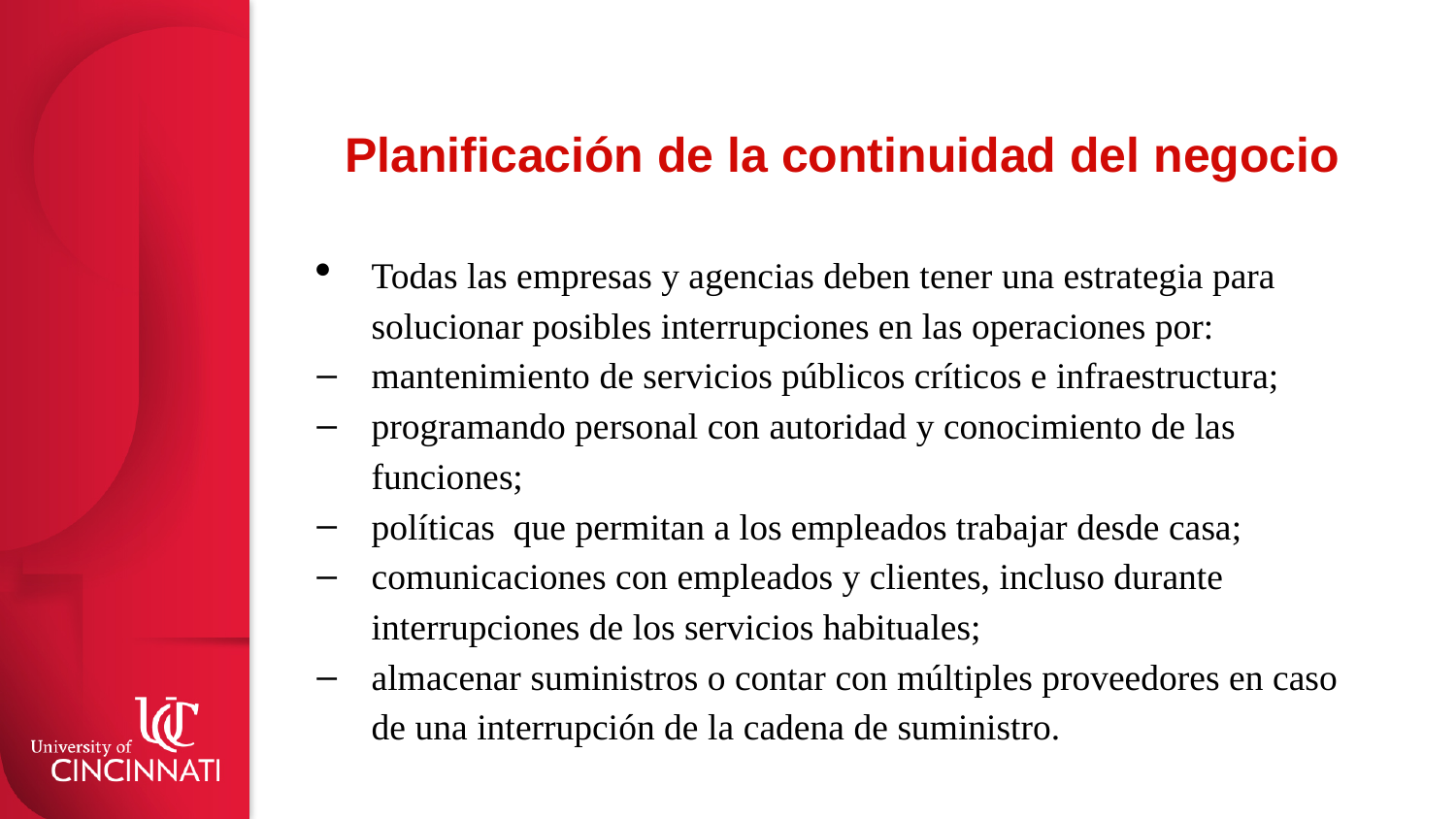

# Planificación de la continuidad del negocio
Todas las empresas y agencias deben tener una estrategia para solucionar posibles interrupciones en las operaciones por:
mantenimiento de servicios públicos críticos e infraestructura;
programando personal con autoridad y conocimiento de las funciones;
políticas  que permitan a los empleados trabajar desde casa;
comunicaciones con empleados y clientes, incluso durante interrupciones de los servicios habituales;
almacenar suministros o contar con múltiples proveedores en caso de una interrupción de la cadena de suministro.